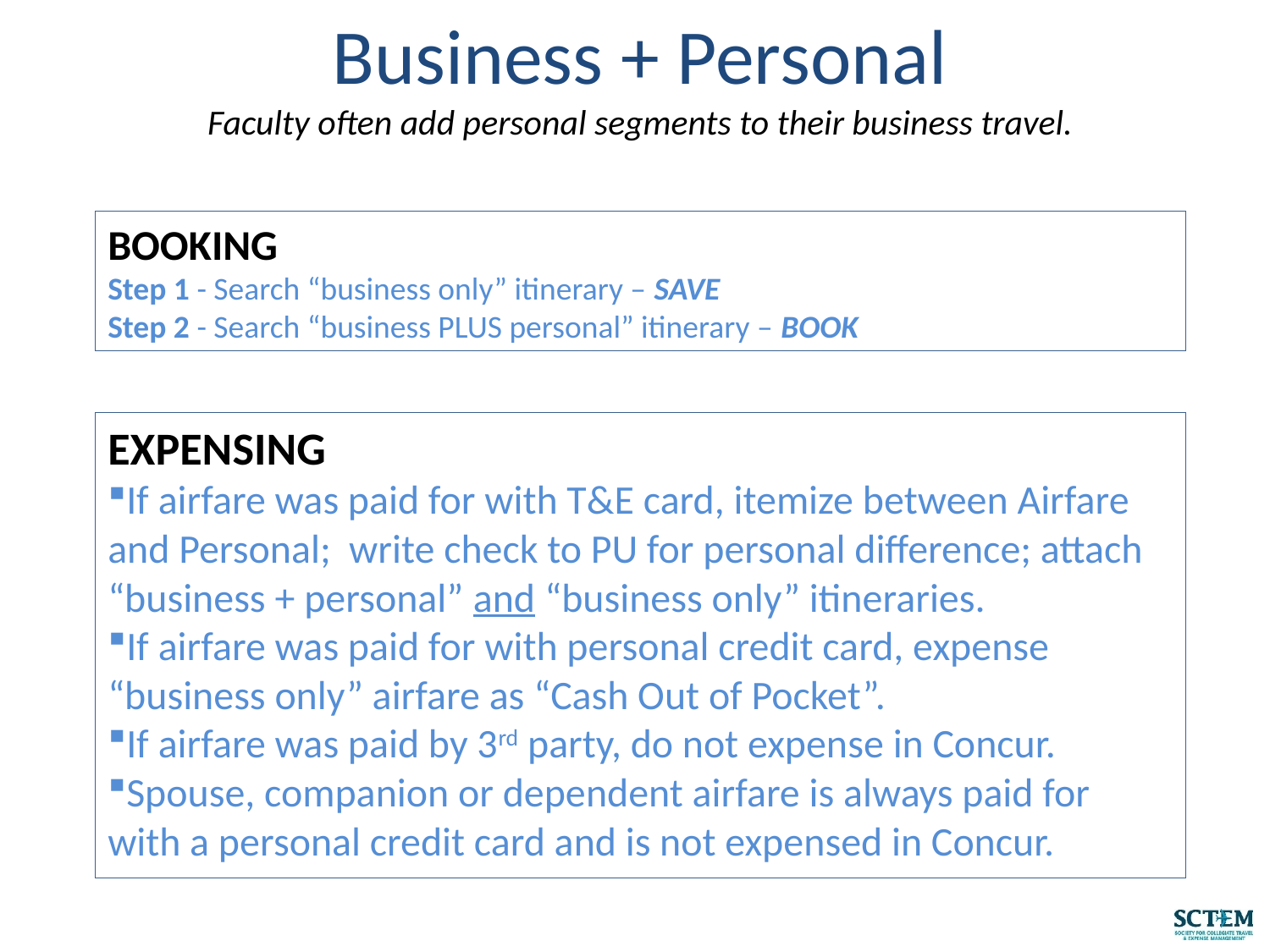

Business + Personal
Faculty often add personal segments to their business travel.

BOOKING
Step 1 - Search “business only” itinerary – SAVE
Step 2 - Search “business PLUS personal” itinerary – BOOK
EXPENSING
If airfare was paid for with T&E card, itemize between Airfare and Personal;  write check to PU for personal difference; attach “business + personal” and “business only” itineraries.
If airfare was paid for with personal credit card, expense “business only” airfare as “Cash Out of Pocket”.
If airfare was paid by 3rd party, do not expense in Concur.
Spouse, companion or dependent airfare is always paid for with a personal credit card and is not expensed in Concur.